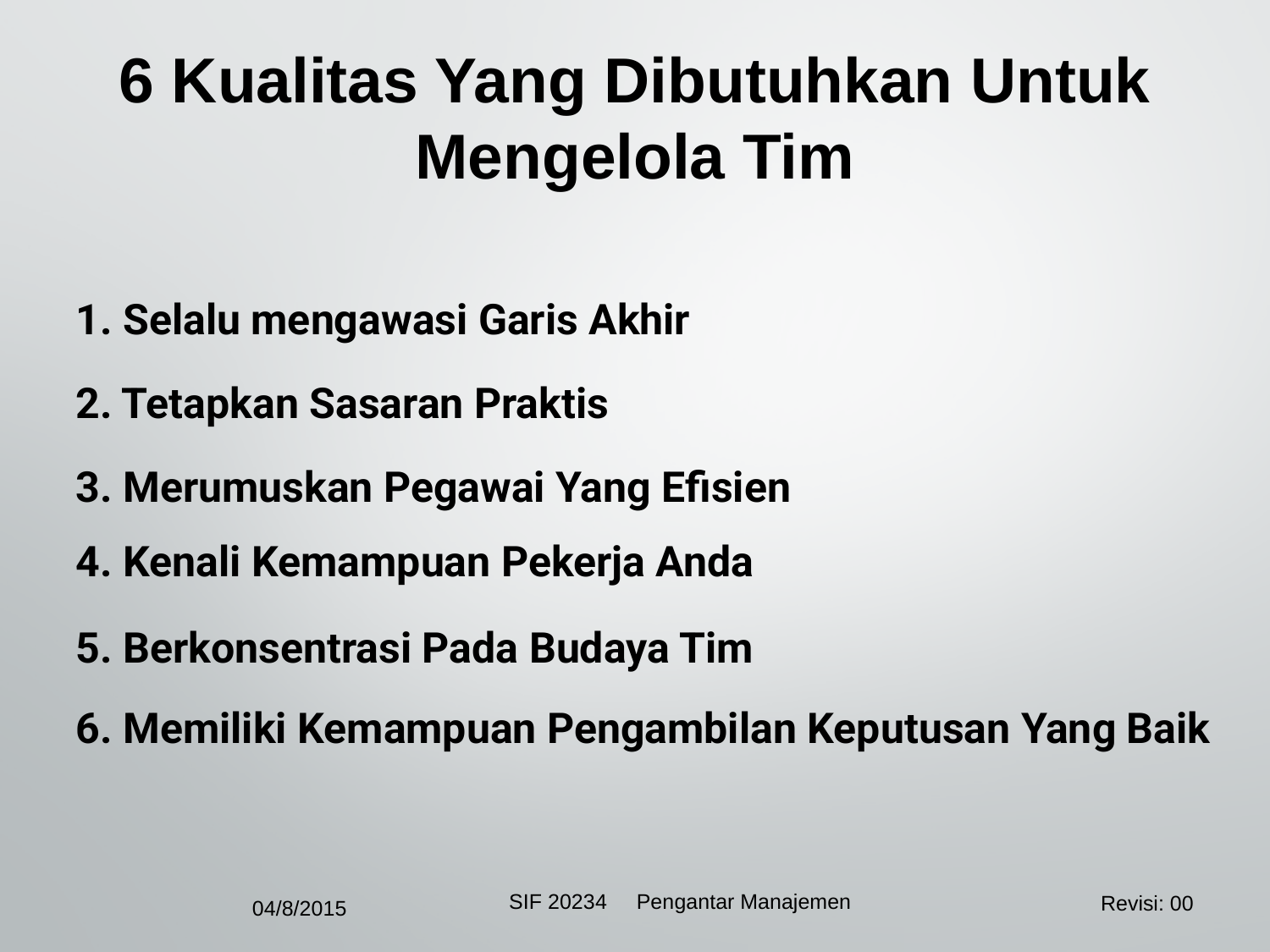

6 Kualitas Yang Dibutuhkan Untuk Mengelola Tim
1. Selalu mengawasi Garis Akhir
2. Tetapkan Sasaran Praktis
3. Merumuskan Pegawai Yang Efisien
4. Kenali Kemampuan Pekerja Anda
5. Berkonsentrasi Pada Budaya Tim
6. Memiliki Kemampuan Pengambilan Keputusan Yang Baik
04/8/2015
SIF 20234     Pengantar Manajemen